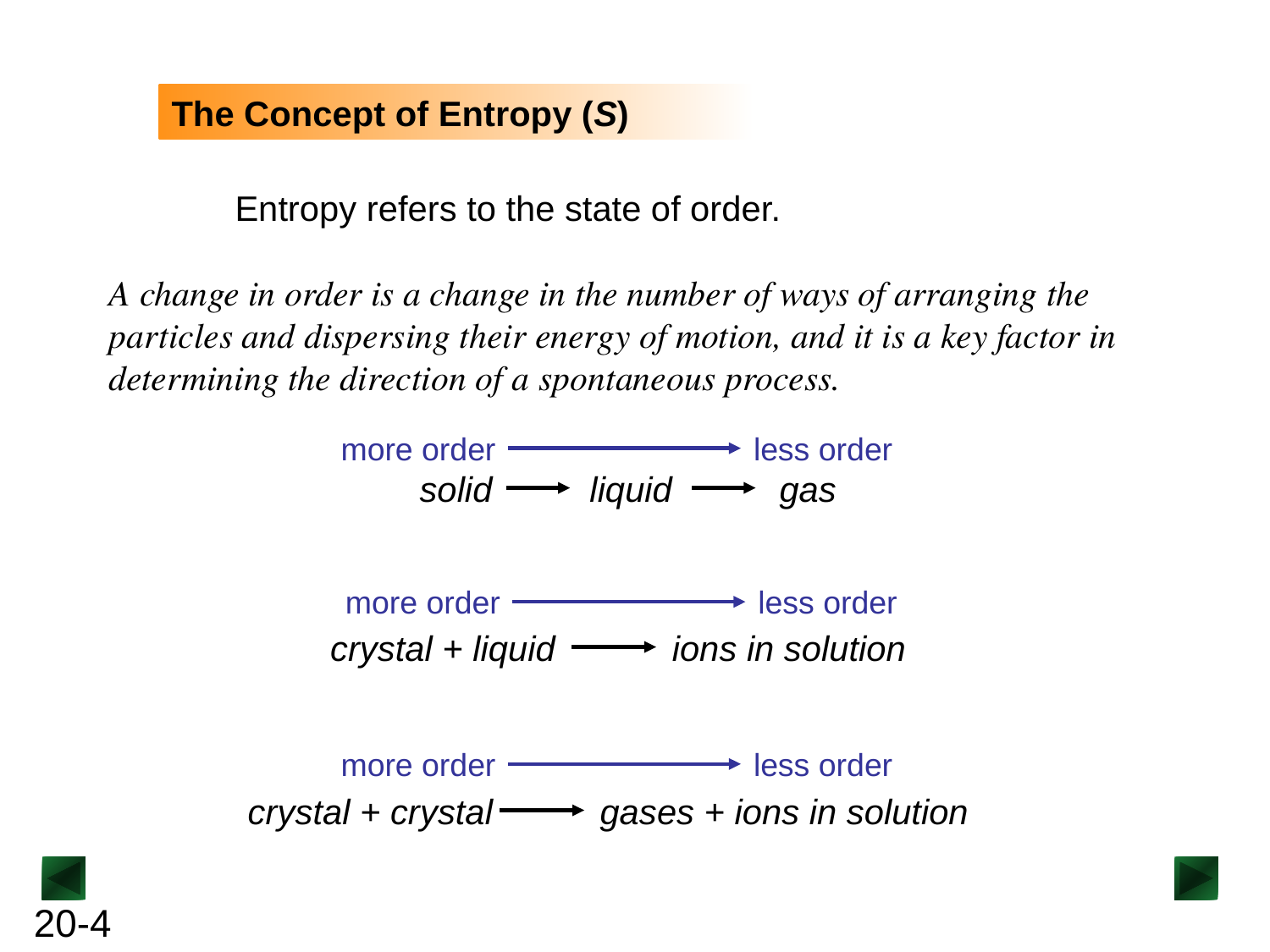

The Concept of Entropy (S)
Entropy refers to the state of order.
A change in order is a change in the number of ways of arranging the particles and dispersing their energy of motion, and it is a key factor in determining the direction of a spontaneous process.
more order
less order
solid          liquid           gas
more order
less order
crystal + liquid            ions in solution
more order
less order
crystal + crystal           gases + ions in solution